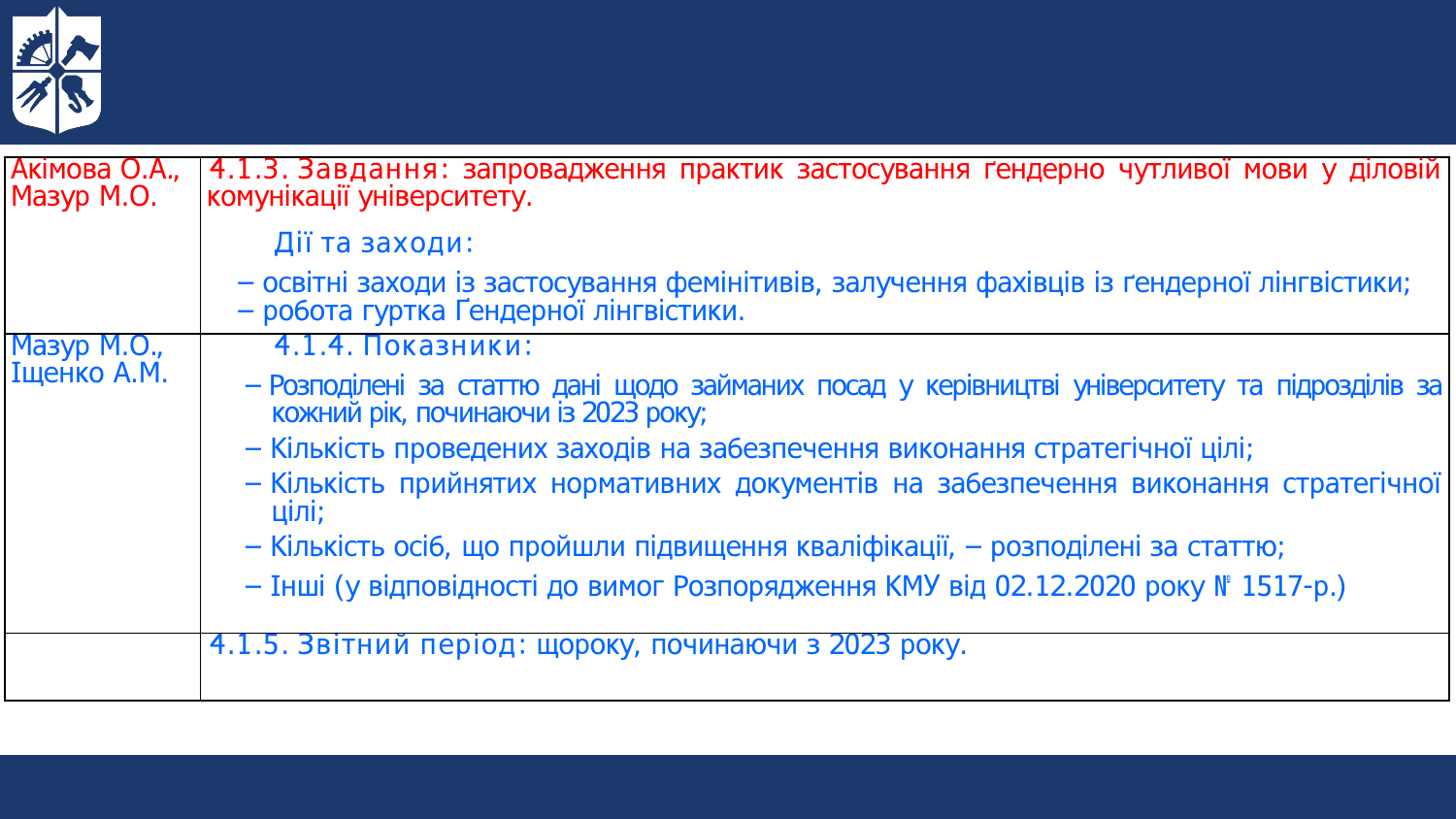

| Акімова О.А., Мазур М.О. | 4.1.3. Завдання: запровадження практик застосування ґендерно чутливої мови у діловій комунікації університету. Дії та заходи: – освітні заходи із застосування фемінітивів, залучення фахівців із ґендерної лінгвістики; – робота гуртка Ґендерної лінгвістики. |
| --- | --- |
| Мазур М.О., Іщенко А.М. | 4.1.4. Показники: – Розподілені за статтю дані щодо займаних посад у керівництві університету та підрозділів за кожний рік, починаючи із 2023 року; – Кількість проведених заходів на забезпечення виконання стратегічної цілі; – Кількість прийнятих нормативних документів на забезпечення виконання стратегічної цілі; – Кількість осіб, що пройшли підвищення кваліфікації, – розподілені за статтю; – Інші (у відповідності до вимог Розпорядження КМУ від 02.12.2020 року № 1517-р.) |
|  | 4.1.5. Звітний період: щороку, починаючи з 2023 року. |